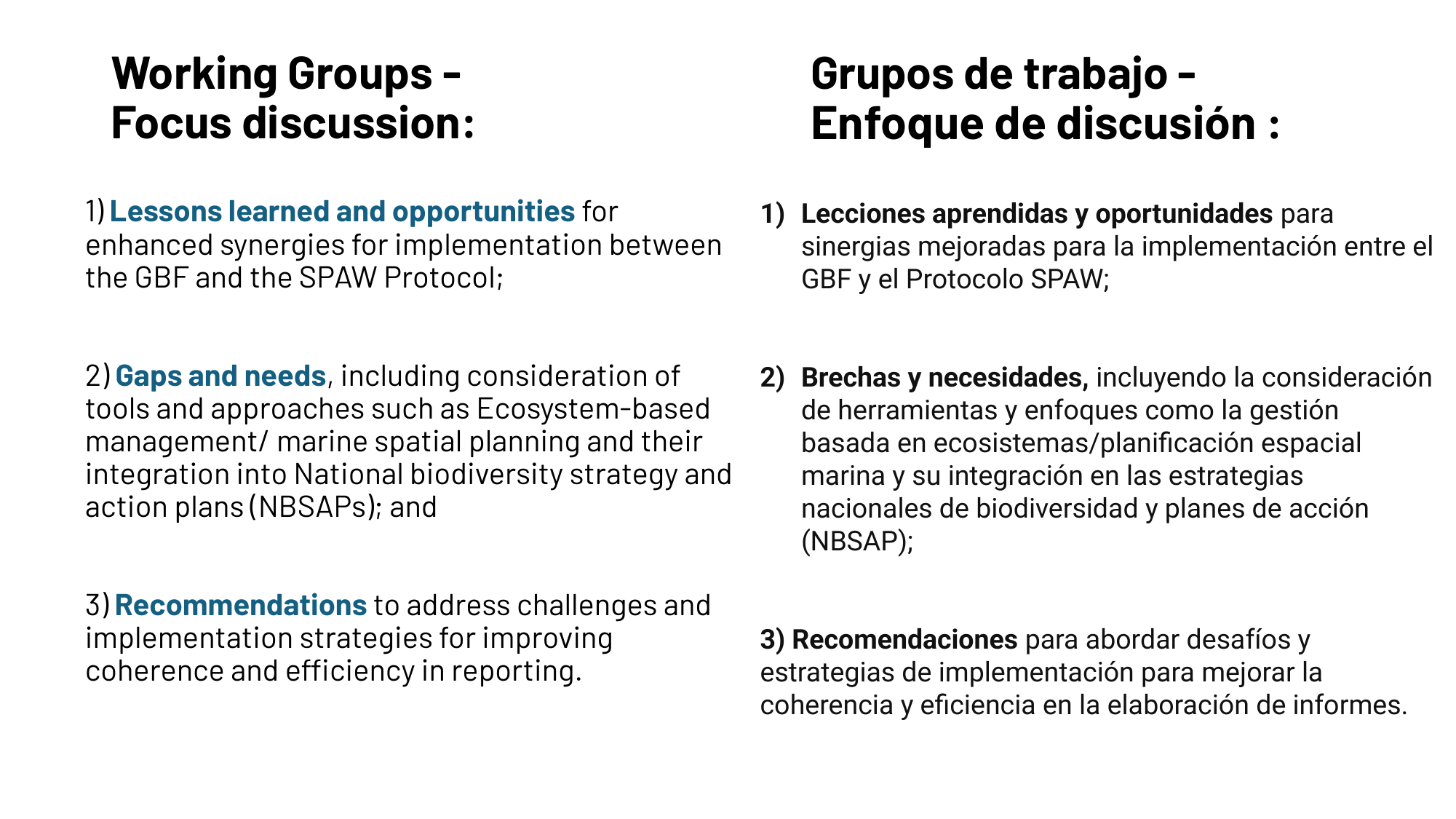

# Working Groups - Focus discussion:
Grupos de trabajo -
Enfoque de discusión :
1) Lessons learned and opportunities for enhanced synergies for implementation between the GBF and the SPAW Protocol;

2) Gaps and needs, including consideration of tools and approaches such as Ecosystem-based management/ marine spatial planning and their integration into National biodiversity strategy and action plans (NBSAPs); and

3) Recommendations to address challenges and implementation strategies for improving coherence and efficiency in reporting.

Lecciones aprendidas y oportunidades para sinergias mejoradas para la implementación entre el GBF y el Protocolo SPAW;

Brechas y necesidades, incluyendo la consideración de herramientas y enfoques como la gestión basada en ecosistemas/planificación espacial marina y su integración en las estrategias nacionales de biodiversidad y planes de acción (NBSAP);

3) Recomendaciones para abordar desafíos y estrategias de implementación para mejorar la coherencia y eficiencia en la elaboración de informes.